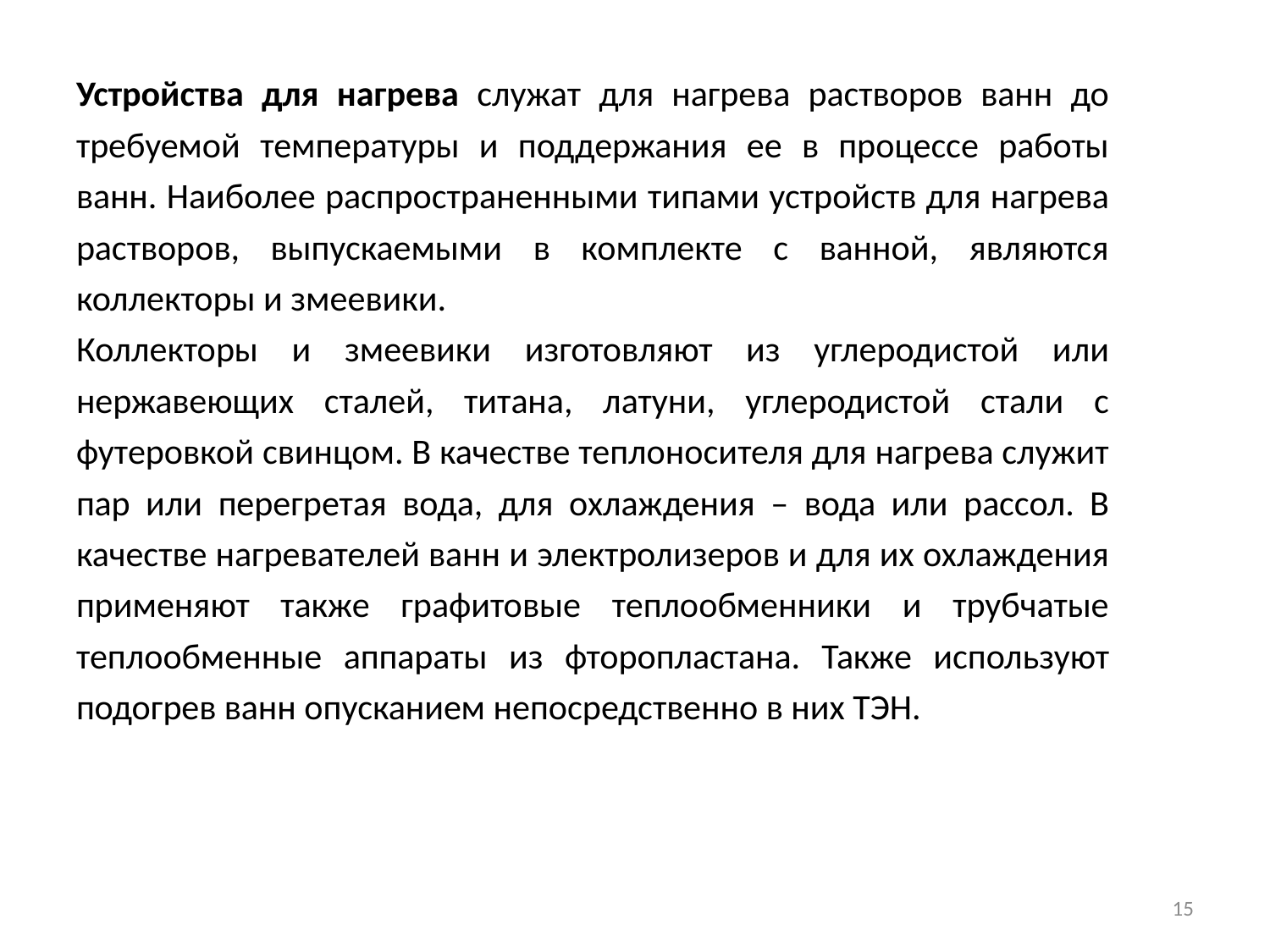

Устройства для нагрева служат для нагрева растворов ванн до требуемой температуры и поддержания ее в процессе работы ванн. Наиболее распространенными типами устройств для нагрева растворов, выпускаемыми в комплекте с ванной, являются коллекторы и змеевики.
Коллекторы и змеевики изготовляют из углеродистой или нержавеющих сталей, титана, латуни, углеродистой стали с футеровкой свинцом. В качестве теплоносителя для нагрева служит пар или перегретая вода, для охлаждения – вода или рассол. В качестве нагревателей ванн и электролизеров и для их охлаждения применяют также графитовые теплообменники и трубчатые теплообменные аппараты из фторопластана. Также используют подогрев ванн опусканием непосредственно в них ТЭН.
15